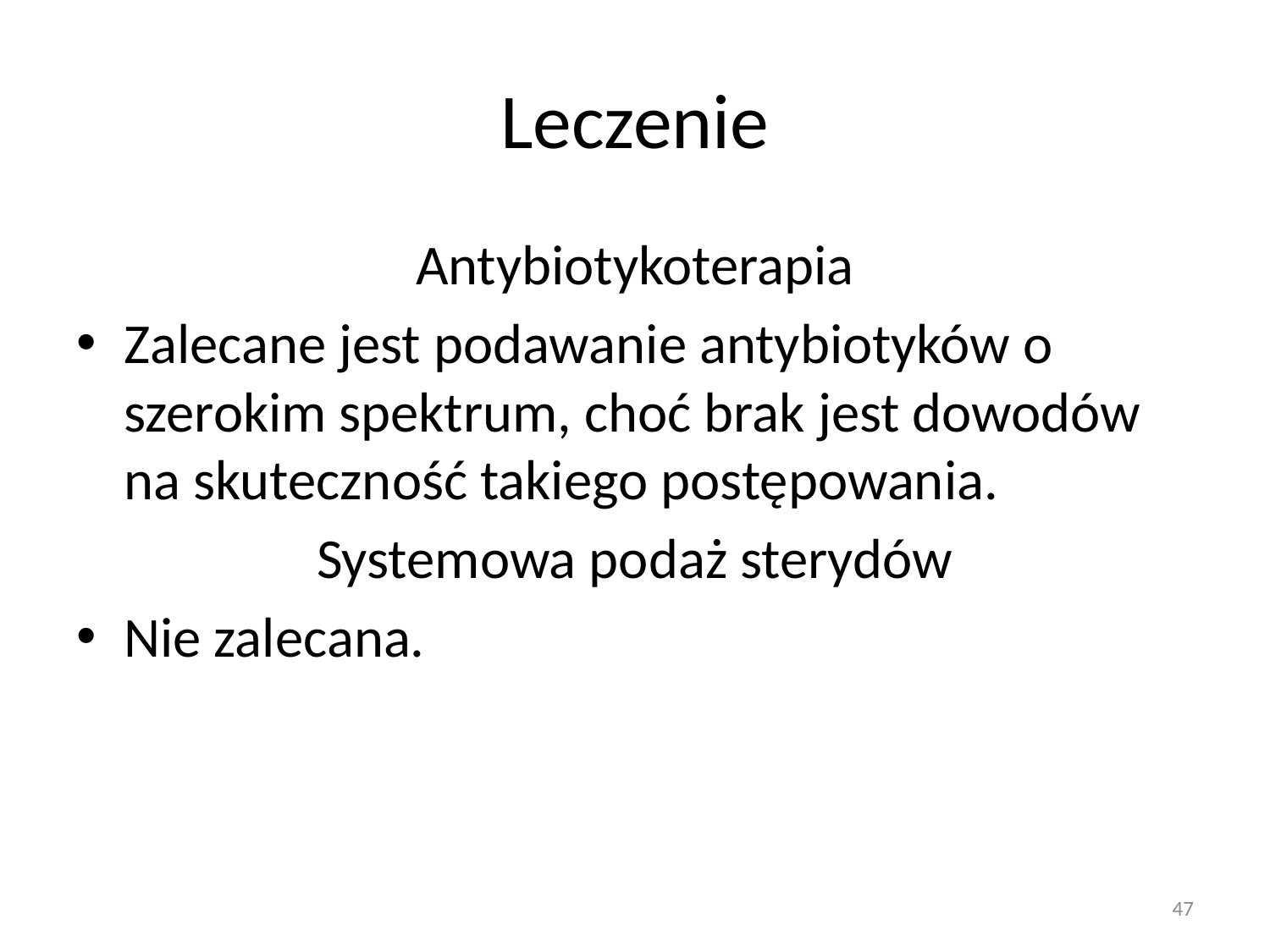

# Leczenie
Antybiotykoterapia
Zalecane jest podawanie antybiotyków o szerokim spektrum, choć brak jest dowodów na skuteczność takiego postępowania.
Systemowa podaż sterydów
Nie zalecana.
47